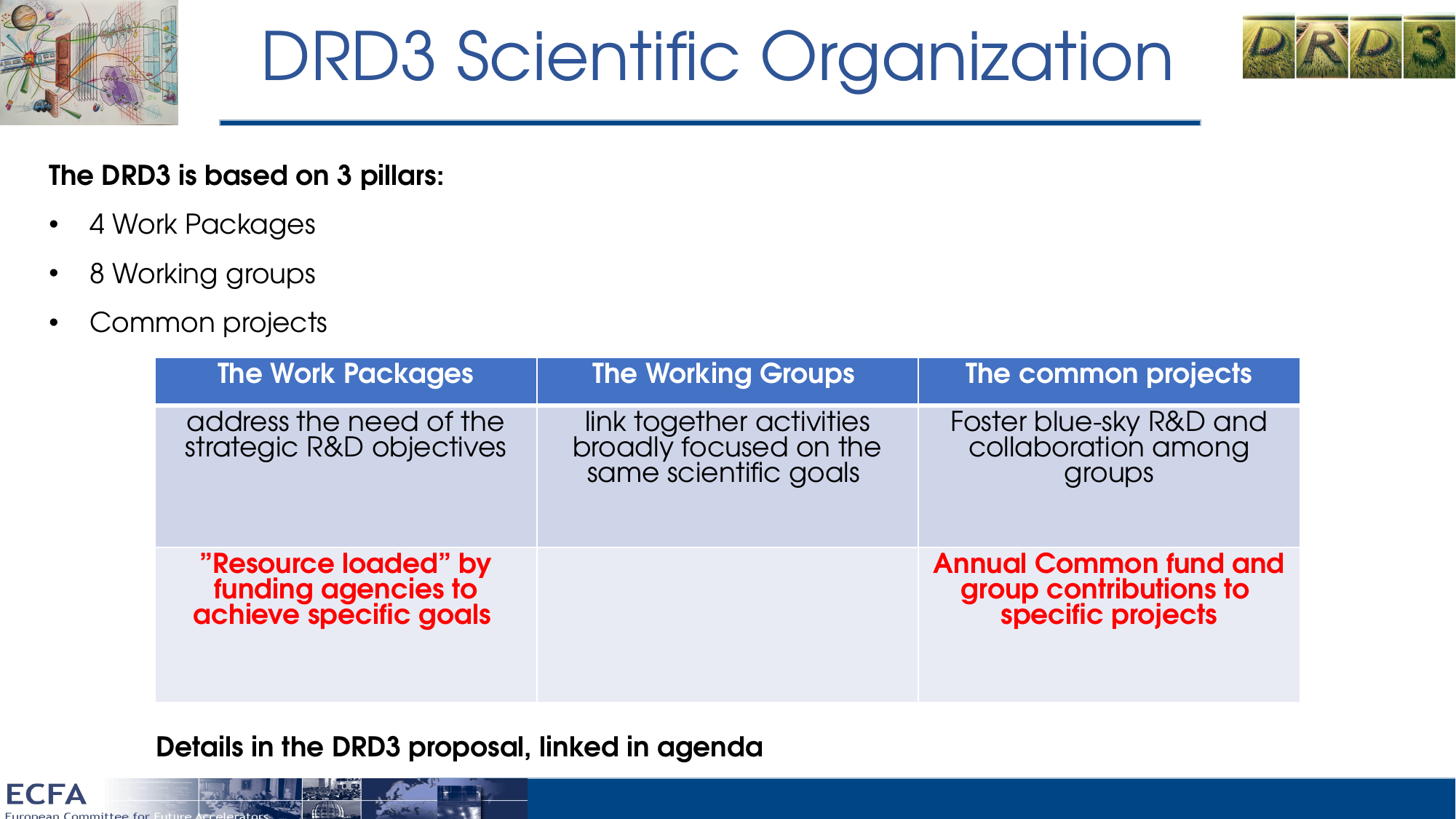

# DRD3 Scientific Organization
The DRD3 is based on 3 pillars:
4 Work Packages
8 Working groups
Common projects
| The Work Packages | The Working Groups | The common projects |
| --- | --- | --- |
| address the need of the strategic R&D objectives | link together activities broadly focused on the same scientific goals | Foster blue-sky R&D and collaboration among groups |
| ”Resource loaded” by funding agencies to achieve specific goals |  | Annual Common fund and group contributions to specific projects |
Details in the DRD3 proposal, linked in agenda